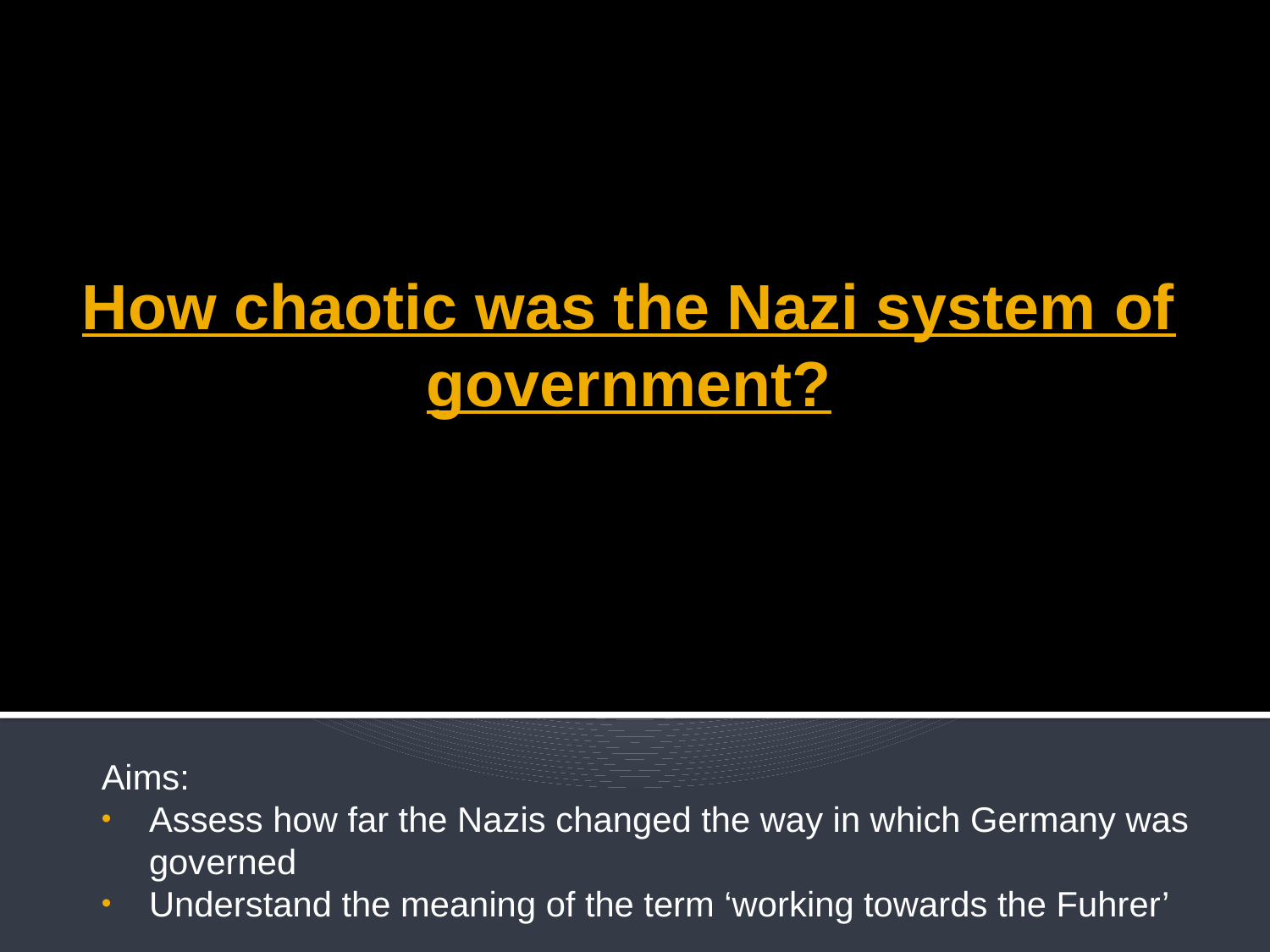

# How chaotic was the Nazi system of government?
Aims:
Assess how far the Nazis changed the way in which Germany was governed
Understand the meaning of the term ‘working towards the Fuhrer’